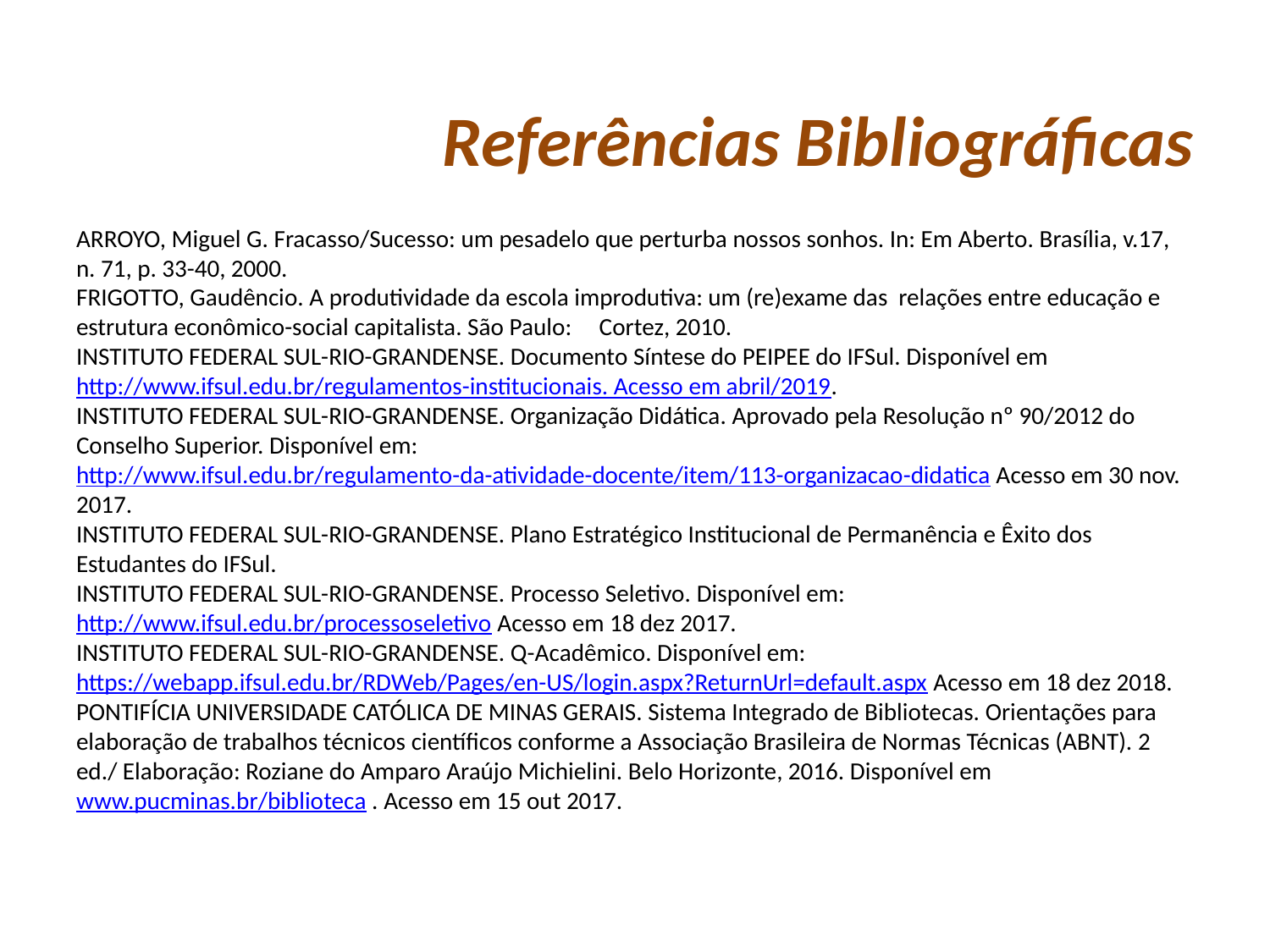

# Referências Bibliográficas
ARROYO, Miguel G. Fracasso/Sucesso: um pesadelo que perturba nossos sonhos. In: Em Aberto. Brasília, v.17, n. 71, p. 33-40, 2000.
FRIGOTTO, Gaudêncio. A produtividade da escola improdutiva: um (re)exame das  relações entre educação e estrutura econômico-social capitalista. São Paulo:     Cortez, 2010.
INSTITUTO FEDERAL SUL-RIO-GRANDENSE. Documento Síntese do PEIPEE do IFSul. Disponível em http://www.ifsul.edu.br/regulamentos-institucionais. Acesso em abril/2019.
INSTITUTO FEDERAL SUL-RIO-GRANDENSE. Organização Didática. Aprovado pela Resolução nº 90/2012 do Conselho Superior. Disponível em: http://www.ifsul.edu.br/regulamento-da-atividade-docente/item/113-organizacao-didatica Acesso em 30 nov. 2017.
INSTITUTO FEDERAL SUL-RIO-GRANDENSE. Plano Estratégico Institucional de Permanência e Êxito dos Estudantes do IFSul.
INSTITUTO FEDERAL SUL-RIO-GRANDENSE. Processo Seletivo. Disponível em: http://www.ifsul.edu.br/processoseletivo Acesso em 18 dez 2017.
INSTITUTO FEDERAL SUL-RIO-GRANDENSE. Q-Acadêmico. Disponível em: https://webapp.ifsul.edu.br/RDWeb/Pages/en-US/login.aspx?ReturnUrl=default.aspx Acesso em 18 dez 2018.
PONTIFÍCIA UNIVERSIDADE CATÓLICA DE MINAS GERAIS. Sistema Integrado de Bibliotecas. Orientações para elaboração de trabalhos técnicos científicos conforme a Associação Brasileira de Normas Técnicas (ABNT). 2 ed./ Elaboração: Roziane do Amparo Araújo Michielini. Belo Horizonte, 2016. Disponível em www.pucminas.br/biblioteca . Acesso em 15 out 2017.